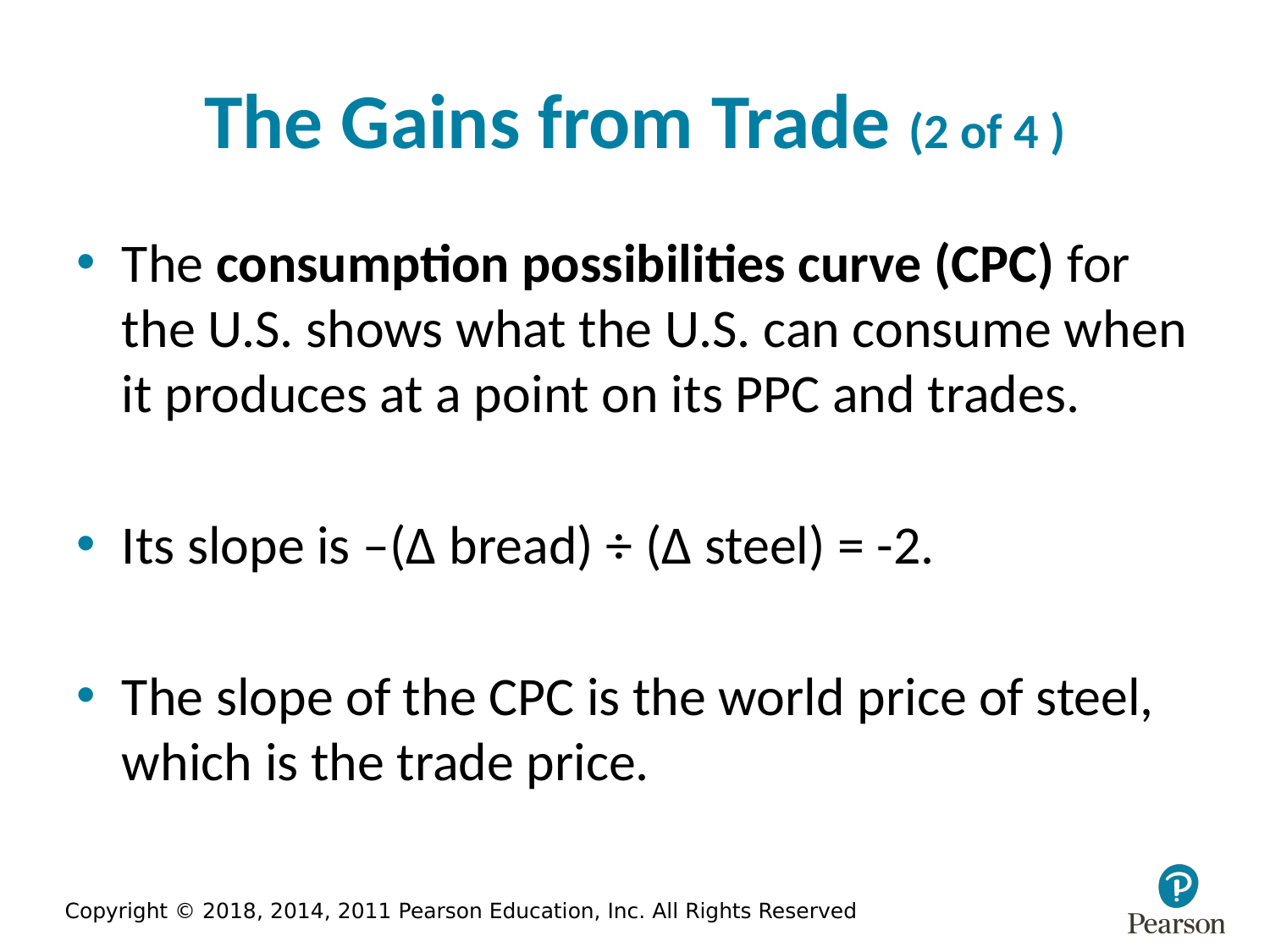

# The Gains from Trade (2 of 4 )
The consumption possibilities curve (CPC) for the U.S. shows what the U.S. can consume when it produces at a point on its PPC and trades.

Its slope is –(Δ bread) ÷ (Δ steel) = -2.

The slope of the CPC is the world price of steel, which is the trade price.